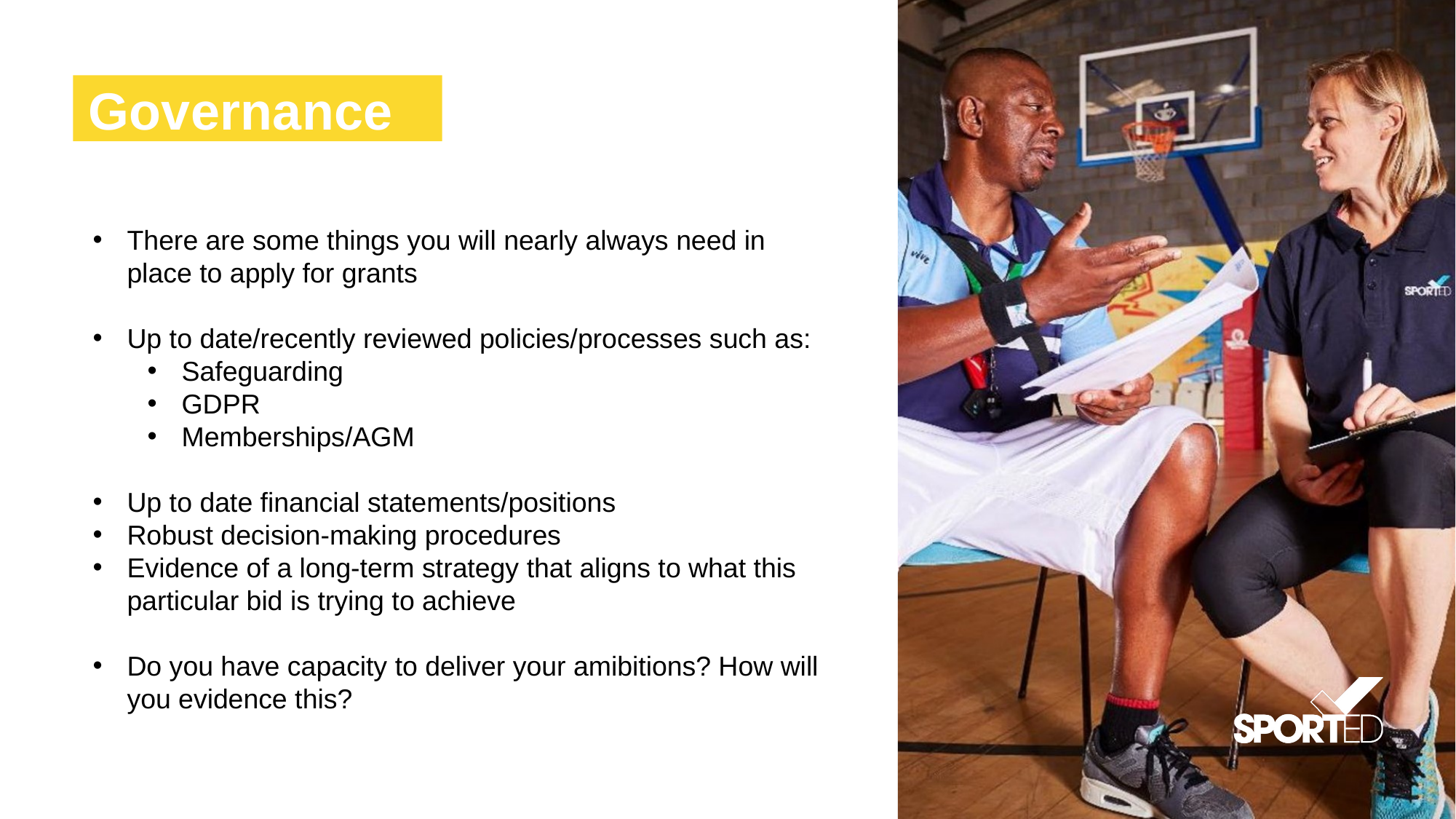

# Governance
There are some things you will nearly always need in place to apply for grants

Up to date/recently reviewed policies/processes such as:
Safeguarding
GDPR
Memberships/AGM

Up to date financial statements/positions
Robust decision-making procedures
Evidence of a long-term strategy that aligns to what this particular bid is trying to achieve
Do you have capacity to deliver your amibitions? How will you evidence this?